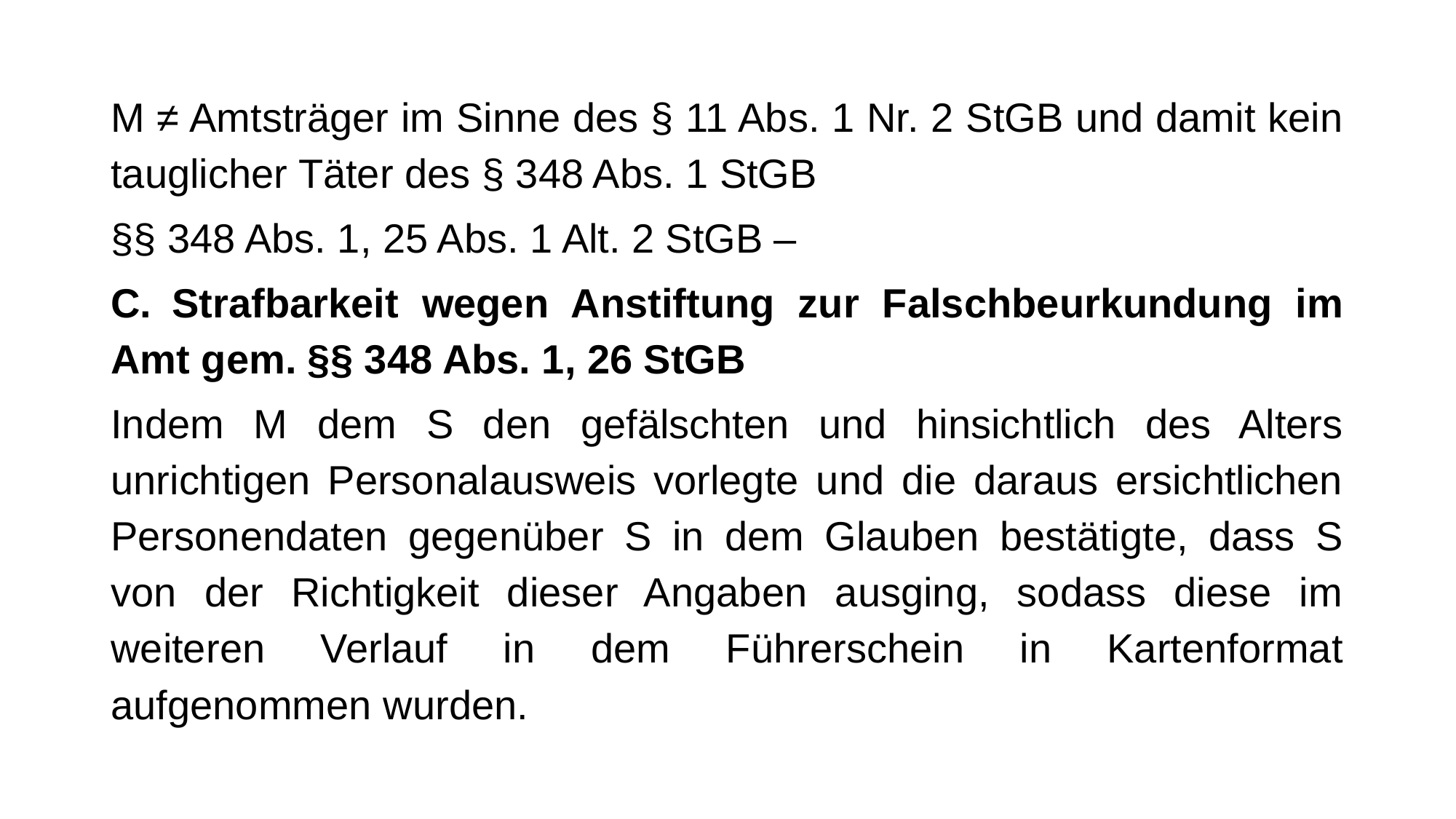

M ≠ Amtsträger im Sinne des § 11 Abs. 1 Nr. 2 StGB und damit kein tauglicher Täter des § 348 Abs. 1 StGB
§§ 348 Abs. 1, 25 Abs. 1 Alt. 2 StGB –
C.	Strafbarkeit wegen Anstiftung zur Falschbeurkundung im Amt gem. §§ 348 Abs. 1, 26 StGB
Indem M dem S den gefälschten und hinsichtlich des Alters unrichtigen Personalausweis vorlegte und die daraus ersichtlichen Personendaten gegenüber S in dem Glauben bestätigte, dass S von der Richtigkeit dieser Angaben ausging, sodass diese im weiteren Verlauf in dem Führerschein in Kartenformat aufgenommen wurden.